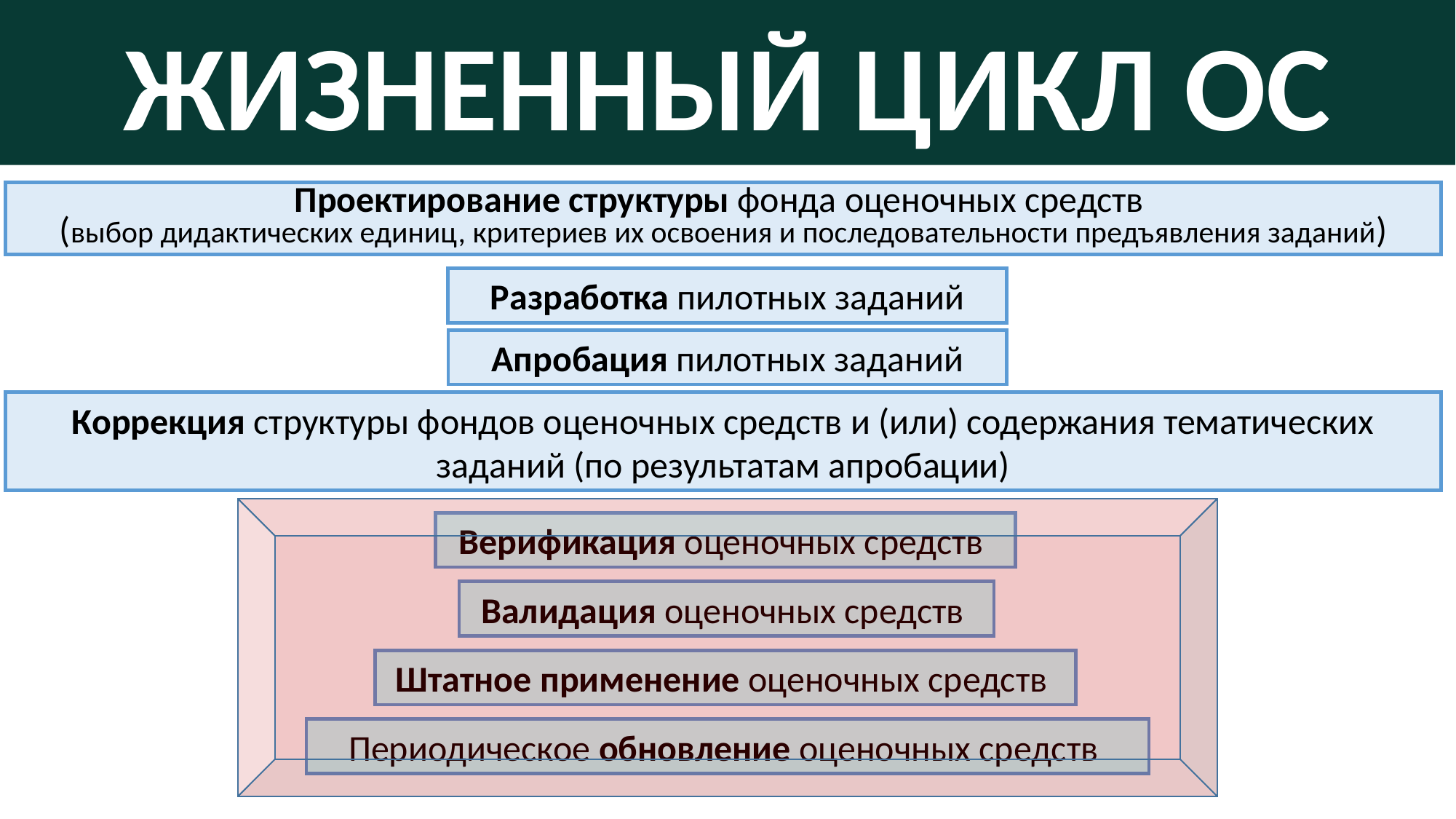

Жизненный цикл ОС
Проектирование структуры фонда оценочных средств
(выбор дидактических единиц, критериев их освоения и последовательности предъявления заданий)
Разработка пилотных заданий
Апробация пилотных заданий
Коррекция структуры фондов оценочных средств и (или) содержания тематических заданий (по результатам апробации)

Верификация оценочных средств
Валидация оценочных средств
Штатное применение оценочных средств
Периодическое обновление оценочных средств